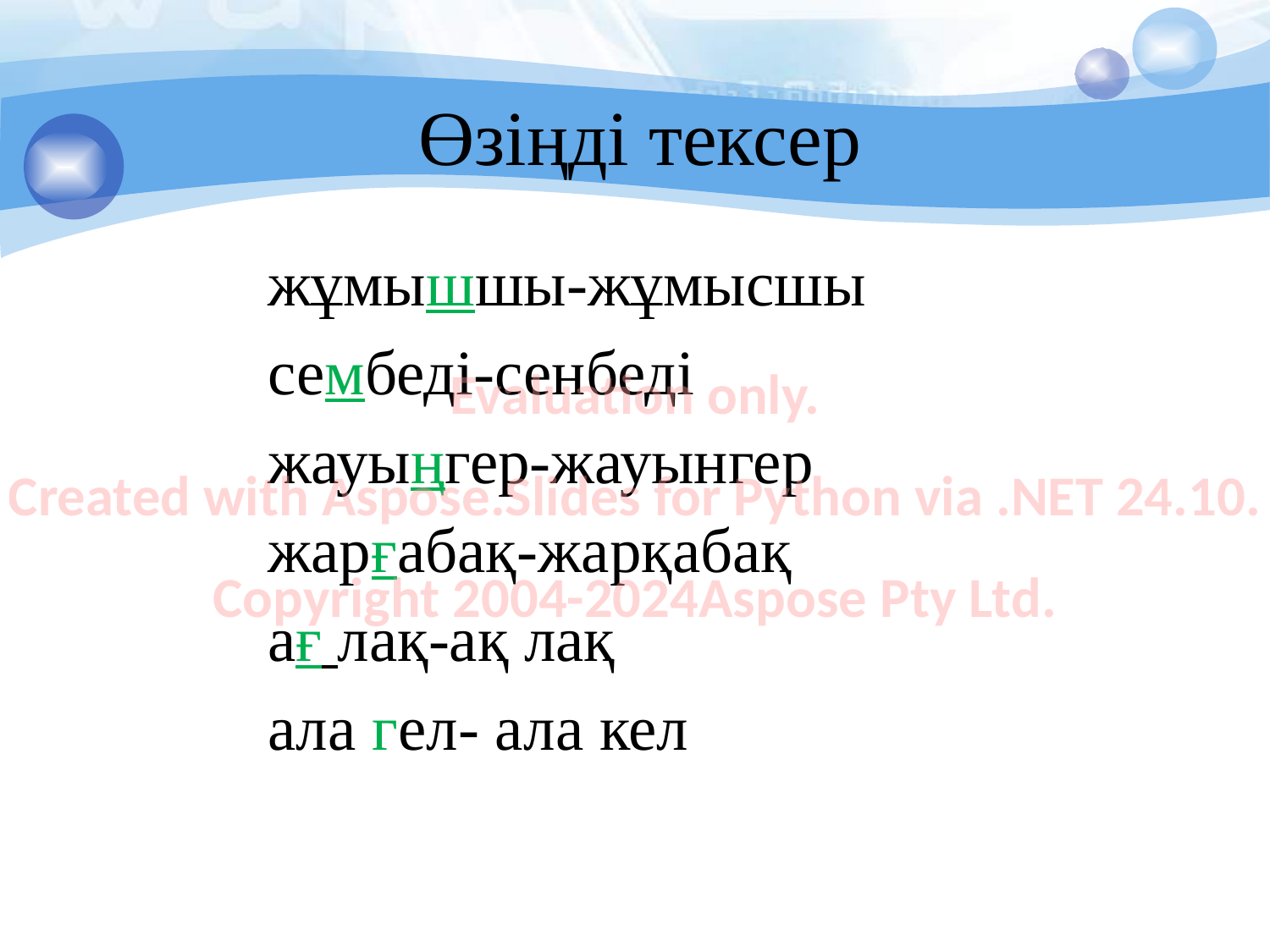

# Өзіңді тексер
жұмышшы-жұмысшы
сембеді-сенбеді
жауыңгер-жауынгер
жарғабақ-жарқабақ
ағ лақ-ақ лақ
ала гел- ала кел

Evaluation only.
Created with Aspose.Slides for Python via .NET 24.10.
Copyright 2004-2024Aspose Pty Ltd.